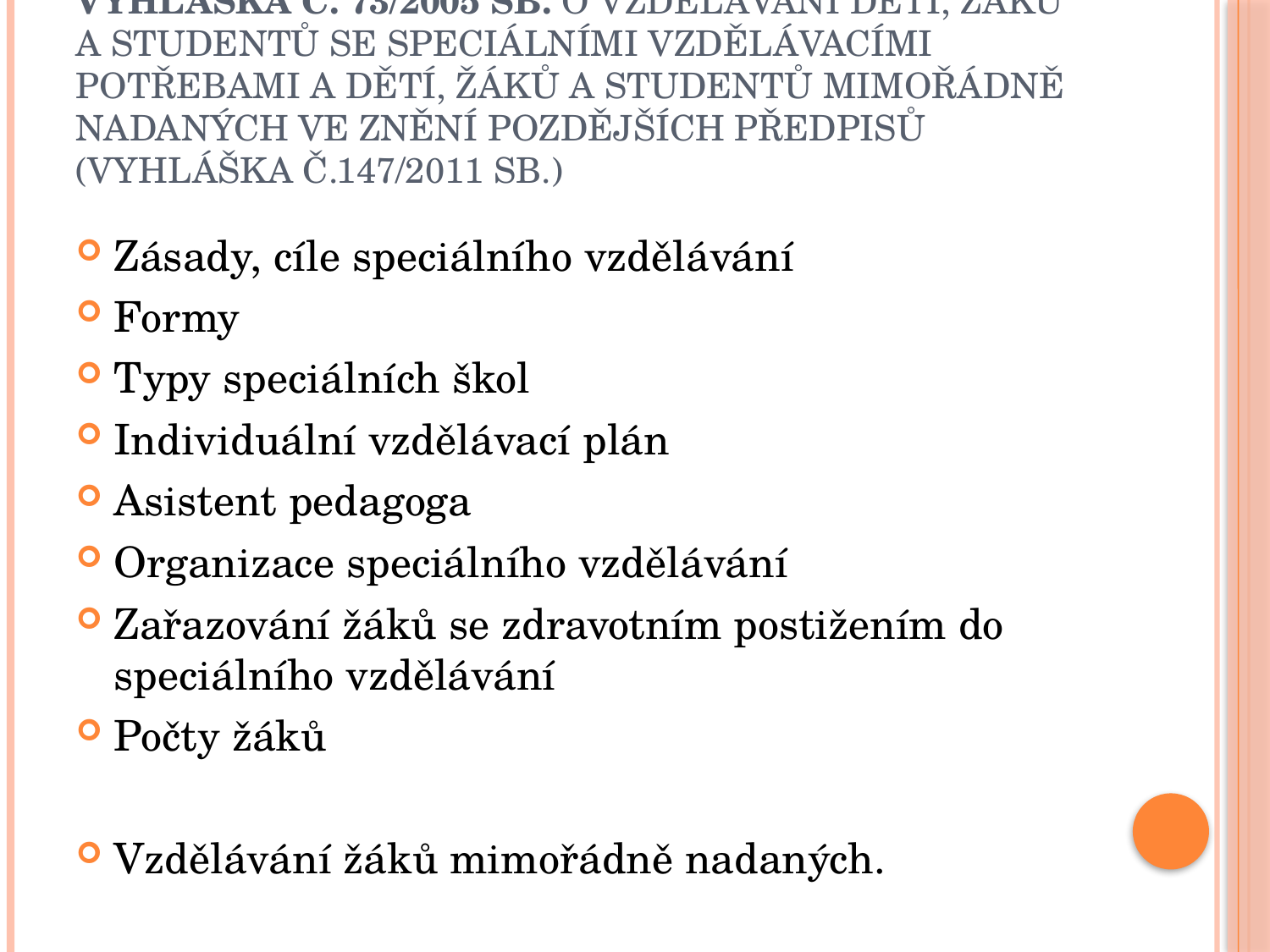

# Vyhláška č. 73/2005 Sb. O vzdělávání dětí, žáků a studentů se speciálními vzdělávacími potřebami a dětí, žáků a studentů mimořádně nadaných ve znění pozdějších předpisů (vyhláška č.147/2011 Sb.)
Zásady, cíle speciálního vzdělávání
Formy
Typy speciálních škol
Individuální vzdělávací plán
Asistent pedagoga
Organizace speciálního vzdělávání
Zařazování žáků se zdravotním postižením do speciálního vzdělávání
Počty žáků

Vzdělávání žáků mimořádně nadaných.